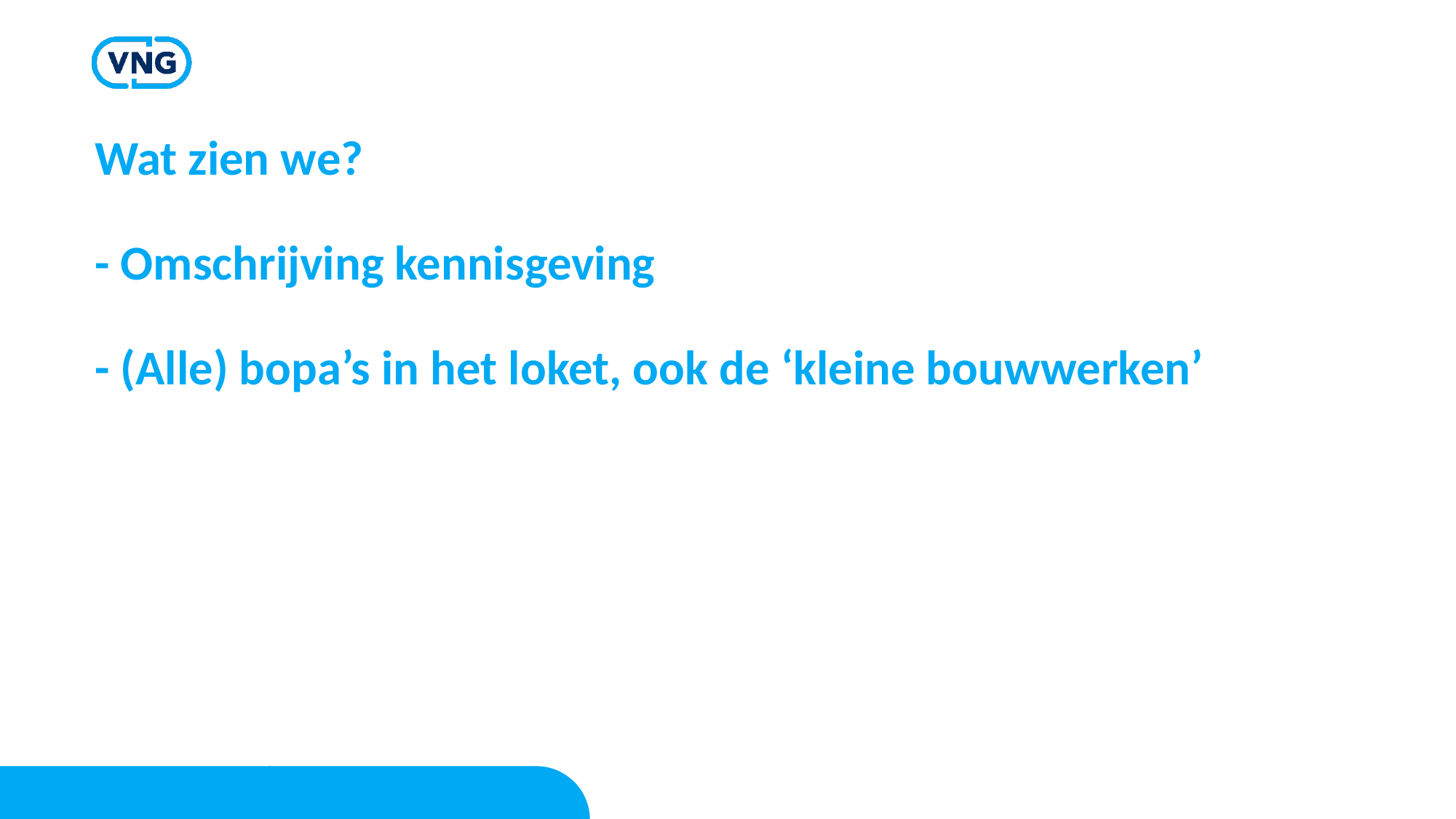

# Wat zien we? - Omschrijving kennisgeving - (Alle) bopa’s in het loket, ook de ‘kleine bouwwerken’